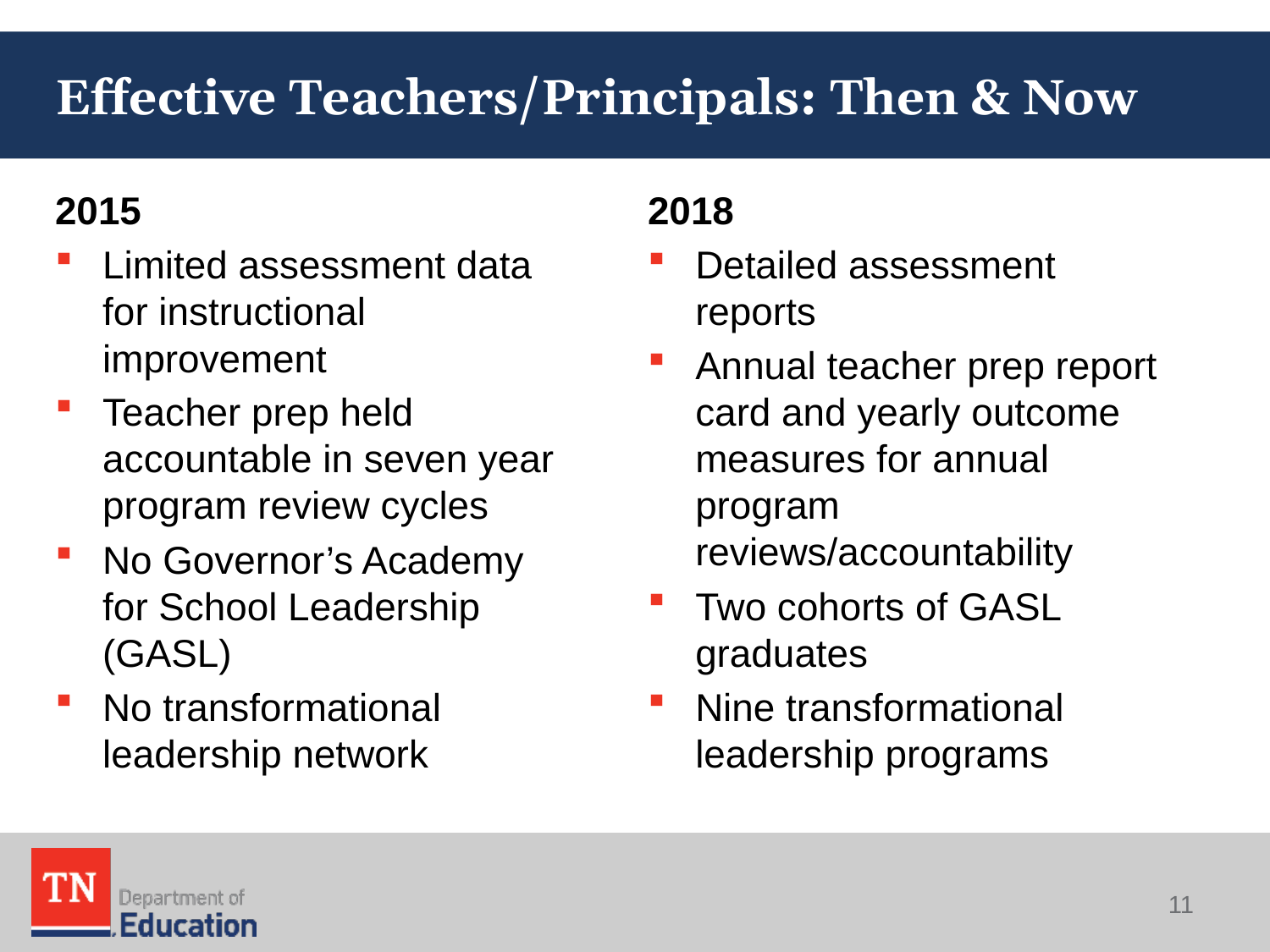

# Effective Teachers/Principals: Then & Now
2015
Limited assessment data for instructional improvement
Teacher prep held accountable in seven year program review cycles
No Governor’s Academy for School Leadership (GASL)
No transformational leadership network

2018
Detailed assessment reports
Annual teacher prep report card and yearly outcome measures for annual program reviews/accountability
Two cohorts of GASL graduates
Nine transformational leadership programs
11